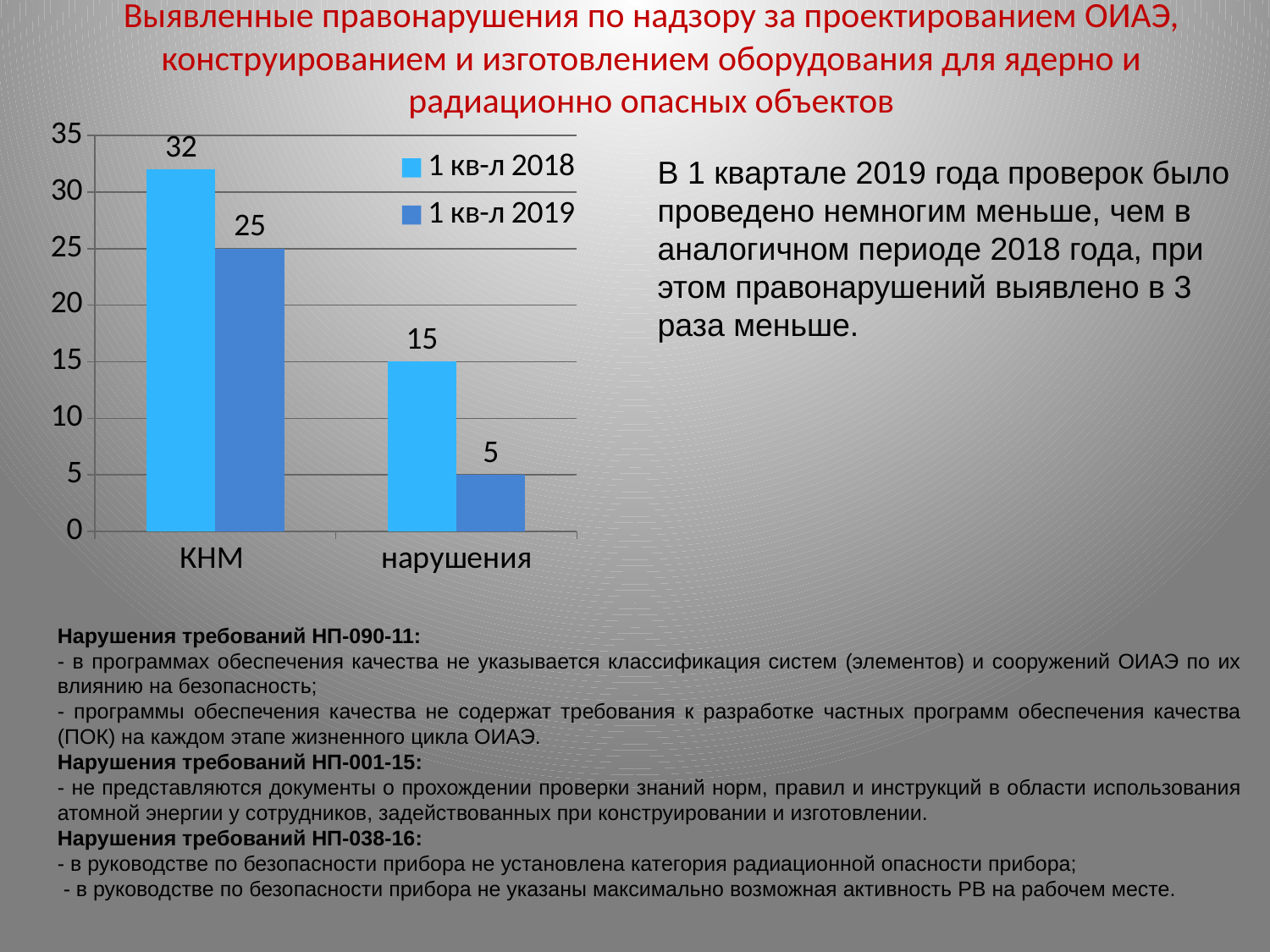

# Выявленные правонарушения по надзору за проектированием ОИАЭ, конструированием и изготовлением оборудования для ядерно и радиационно опасных объектов

[unsupported chart]

### Chart

| Category | 1 кв-л 2018 | 1 кв-л 2019 |
|---|---|---|
| КНМ  | 32.0 | 25.0 |
| нарушения | 15.0 | 5.0 |
В 1 квартале 2019 года проверок было проведено немногим меньше, чем в аналогичном периоде 2018 года, при этом правонарушений выявлено в 3 раза меньше.

[unsupported chart]

Нарушения требований НП-090-11:
- в программах обеспечения качества не указывается классификация систем (элементов) и сооружений ОИАЭ по их влиянию на безопасность;
- программы обеспечения качества не содержат требования к разработке частных программ обеспечения качества (ПОК) на каждом этапе жизненного цикла ОИАЭ.
Нарушения требований НП-001-15:
- не представляются документы о прохождении проверки знаний норм, правил и инструкций в области использования атомной энергии у сотрудников, задействованных при конструировании и изготовлении.
Нарушения требований НП-038-16:
- в руководстве по безопасности прибора не установлена категория радиационной опасности прибора;
 - в руководстве по безопасности прибора не указаны максимально возможная активность РВ на рабочем месте.